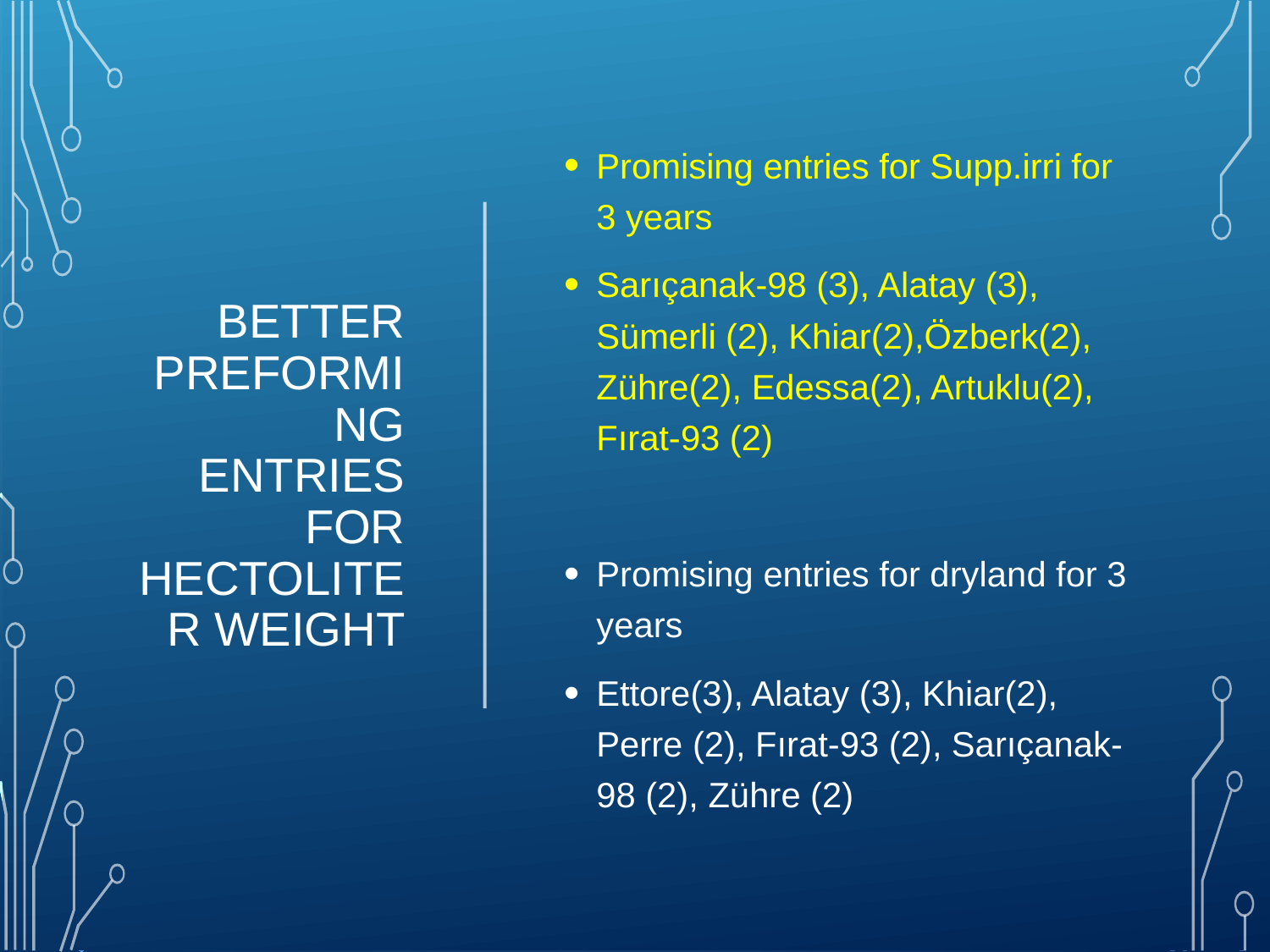

Promising entries for Supp.irri for 3 years
Sarıçanak-98 (3), Alatay (3), Sümerli (2), Khiar(2),Özberk(2), Zühre(2), Edessa(2), Artuklu(2), Fırat-93 (2)

Promising entries for dryland for 3 years
Ettore(3), Alatay (3), Khiar(2), Perre (2), Fırat-93 (2), Sarıçanak-98 (2), Zühre (2)
# Better preformıng entrıes for Hectolıter weıght